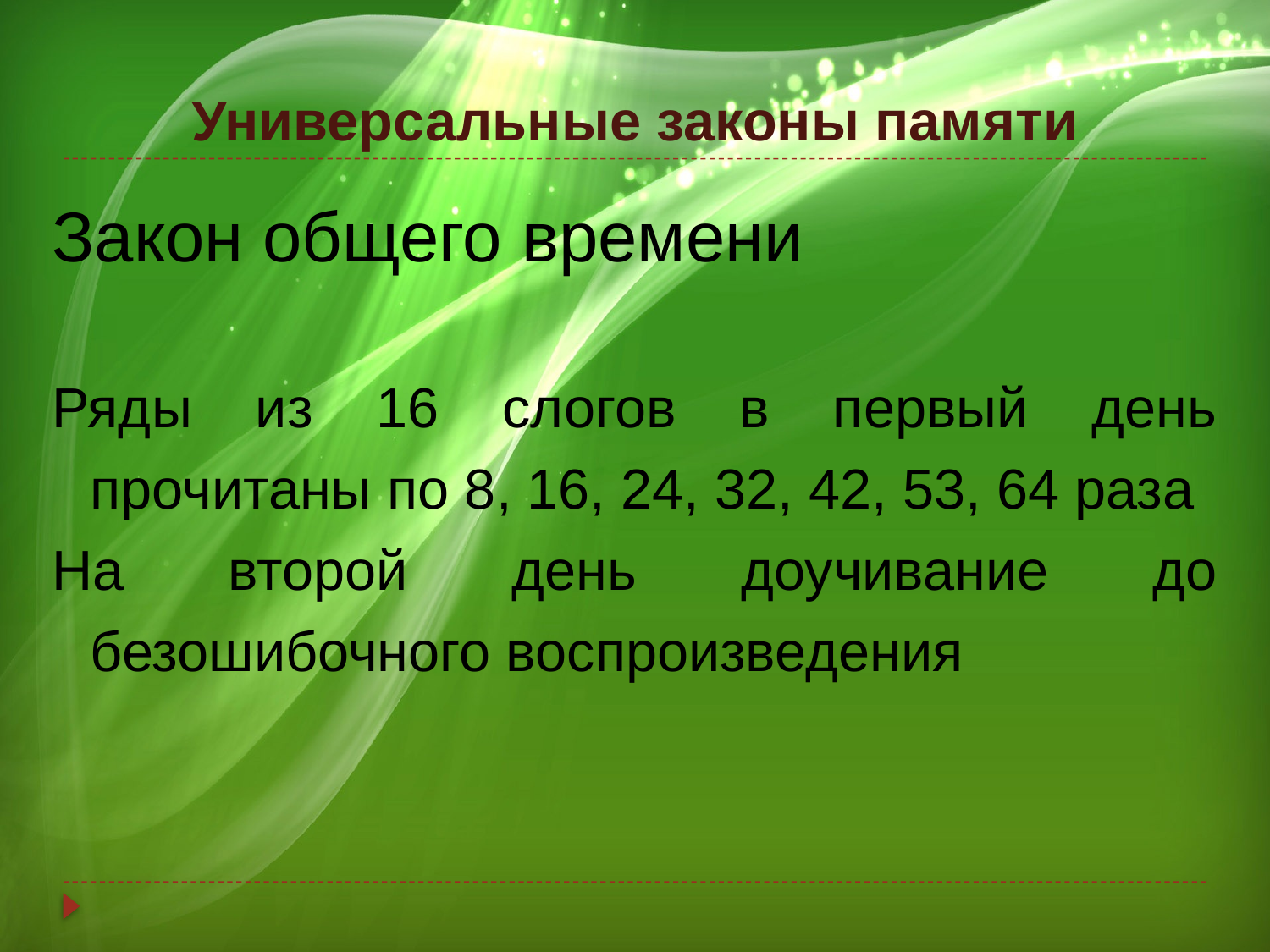

# Универсальные законы памяти
Закон общего времени

Ряды из 16 слогов в первый день прочитаны по 8, 16, 24, 32, 42, 53, 64 раза
На второй день доучивание до безошибочного воспроизведения